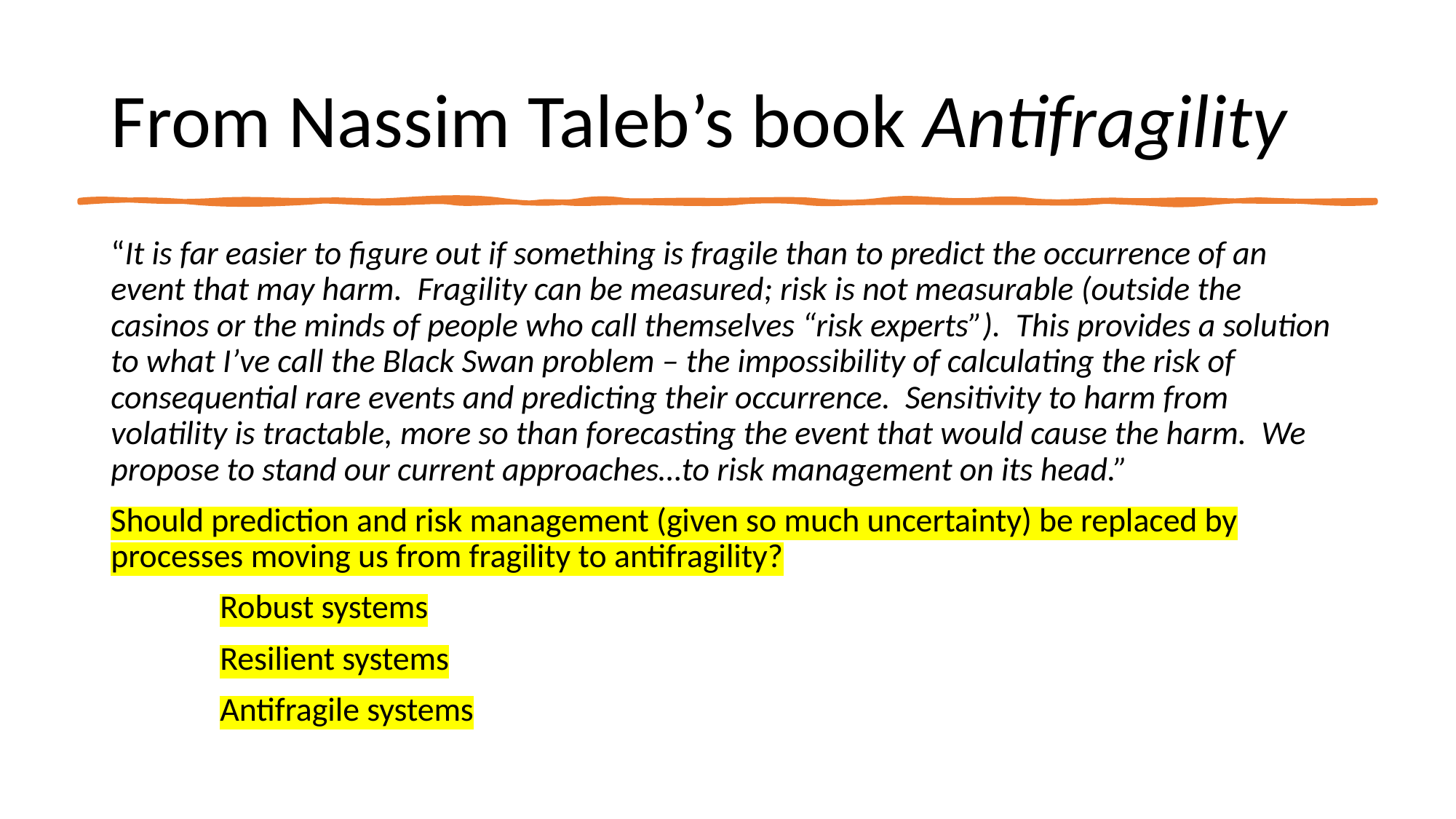

# From Nassim Taleb’s book Antifragility

“It is far easier to figure out if something is fragile than to predict the occurrence of an event that may harm.  Fragility can be measured; risk is not measurable (outside the casinos or the minds of people who call themselves “risk experts”).  This provides a solution to what I’ve call the Black Swan problem – the impossibility of calculating the risk of consequential rare events and predicting their occurrence.  Sensitivity to harm from volatility is tractable, more so than forecasting the event that would cause the harm.  We propose to stand our current approaches…to risk management on its head.”
Should prediction and risk management (given so much uncertainty) be replaced by processes moving us from fragility to antifragility?
	Robust systems
	Resilient systems
	Antifragile systems